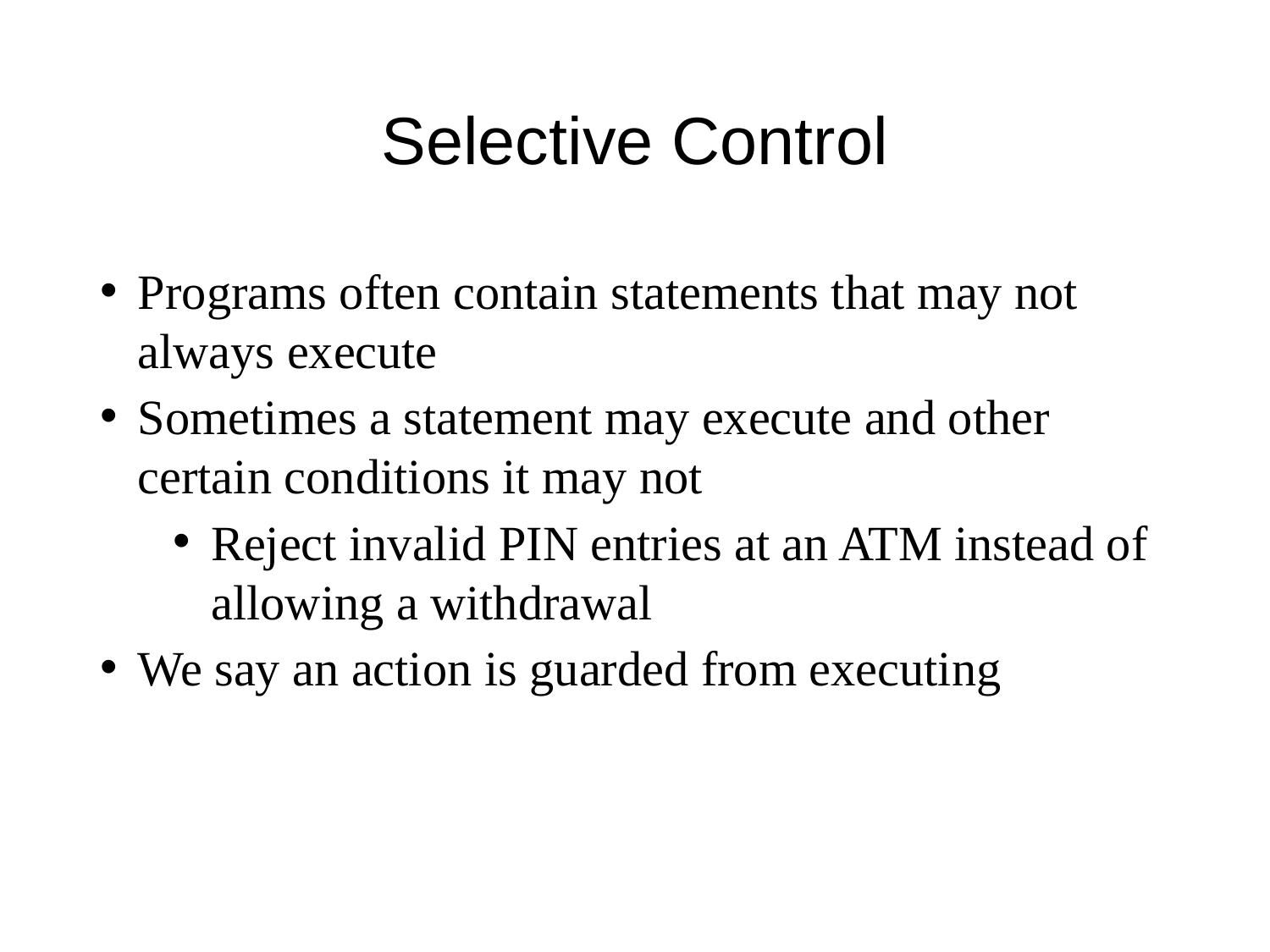

# Selective Control
Programs often contain statements that may not always execute
Sometimes a statement may execute and other certain conditions it may not
Reject invalid PIN entries at an ATM instead of allowing a withdrawal
We say an action is guarded from executing